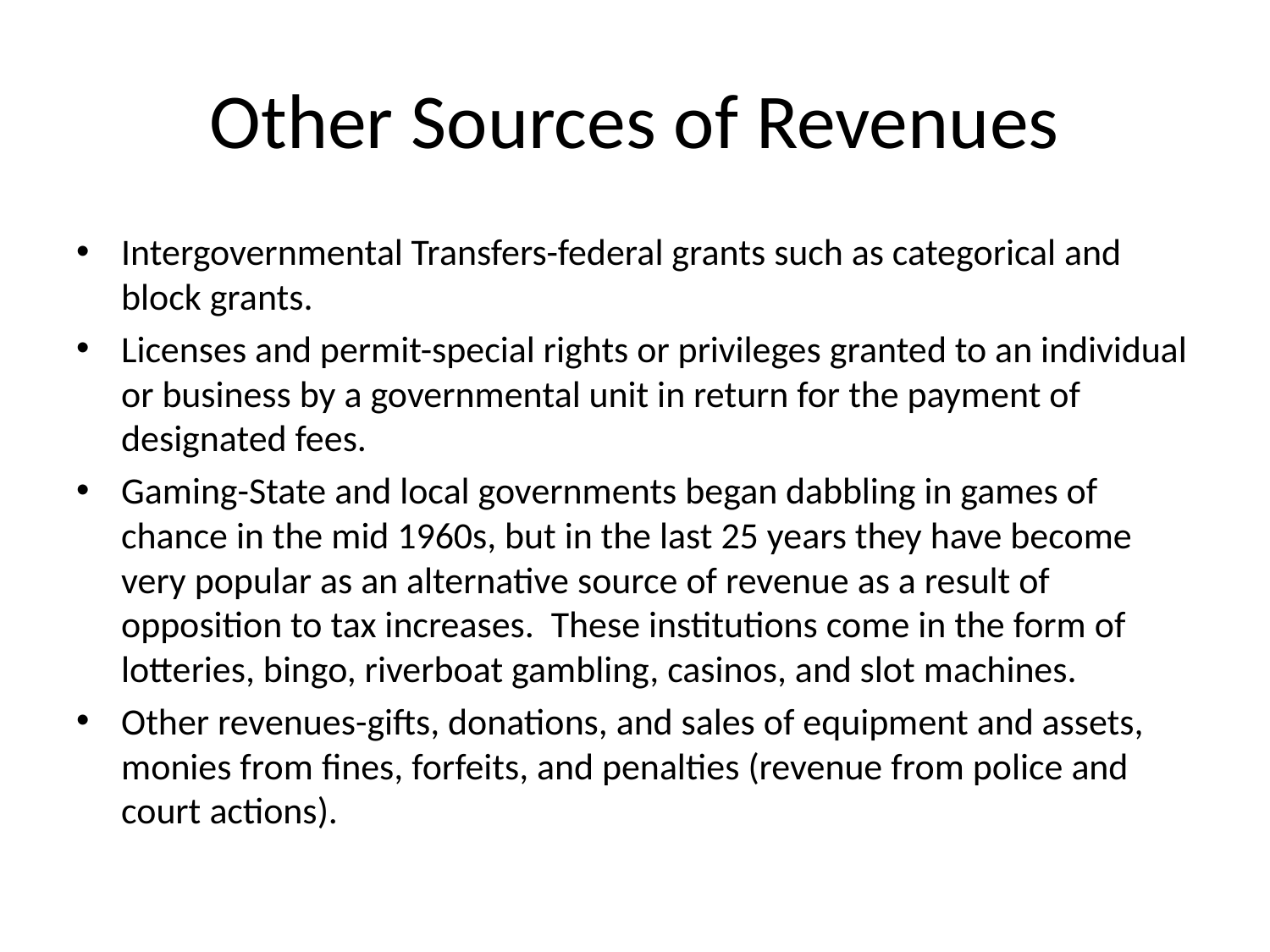

# Other Sources of Revenues
Intergovernmental Transfers-federal grants such as categorical and block grants.
Licenses and permit-special rights or privileges granted to an individual or business by a governmental unit in return for the payment of designated fees.
Gaming-State and local governments began dabbling in games of chance in the mid 1960s, but in the last 25 years they have become very popular as an alternative source of revenue as a result of opposition to tax increases.  These institutions come in the form of lotteries, bingo, riverboat gambling, casinos, and slot machines.
Other revenues-gifts, donations, and sales of equipment and assets, monies from fines, forfeits, and penalties (revenue from police and court actions).